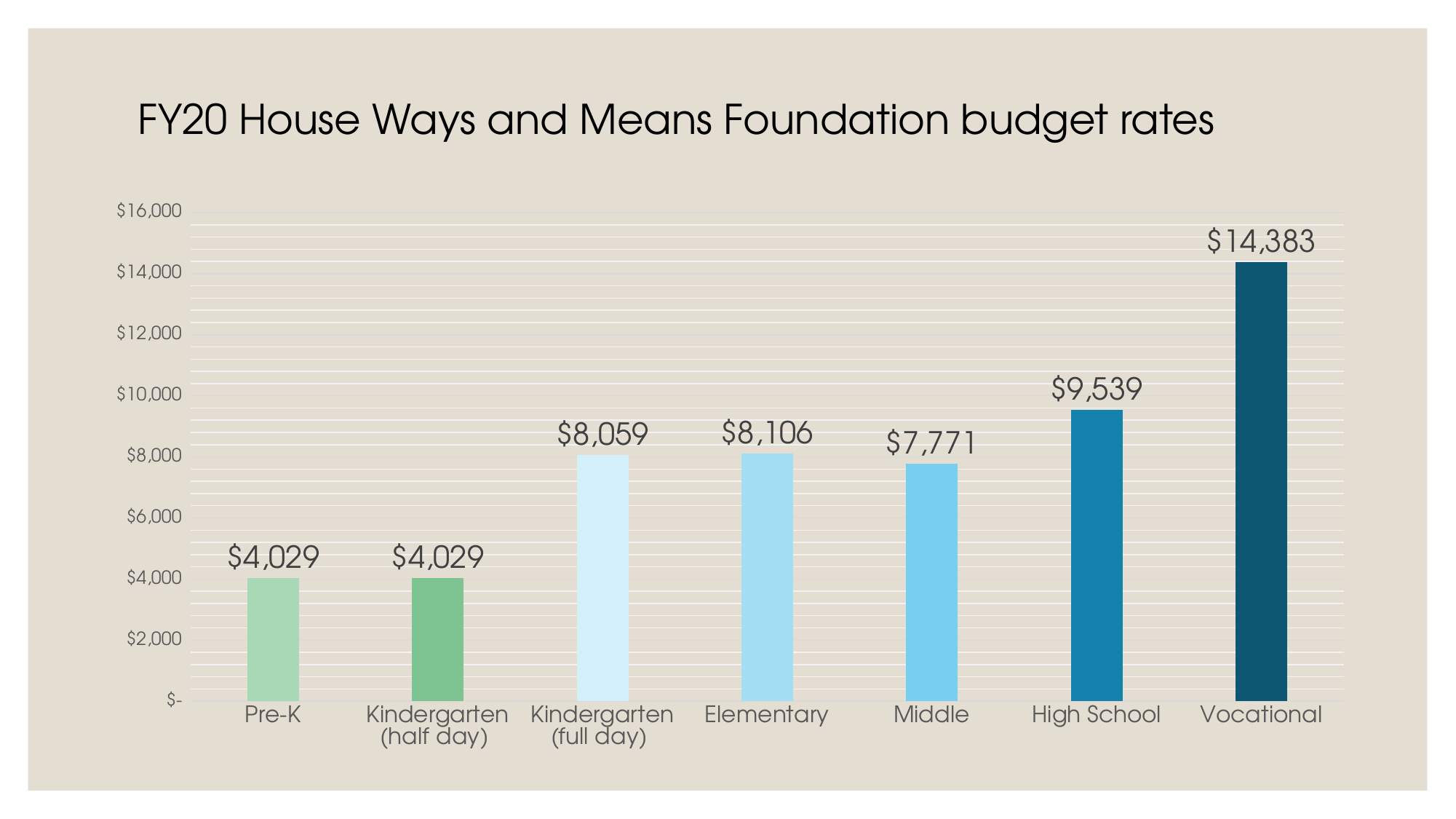

FY20 House Ways and Means Foundation budget rates

### Chart

| Category | funding |
|---|---|
| Pre-K | 4029.44 |
| Kindergarten (half day)  | 4029.44 |
| Kindergarten (full day)  | 8059.0 |
| Elementary | 8105.97 |
| Middle | 7770.84 |
| High School | 9538.51 |
| Vocational | 14382.74 |